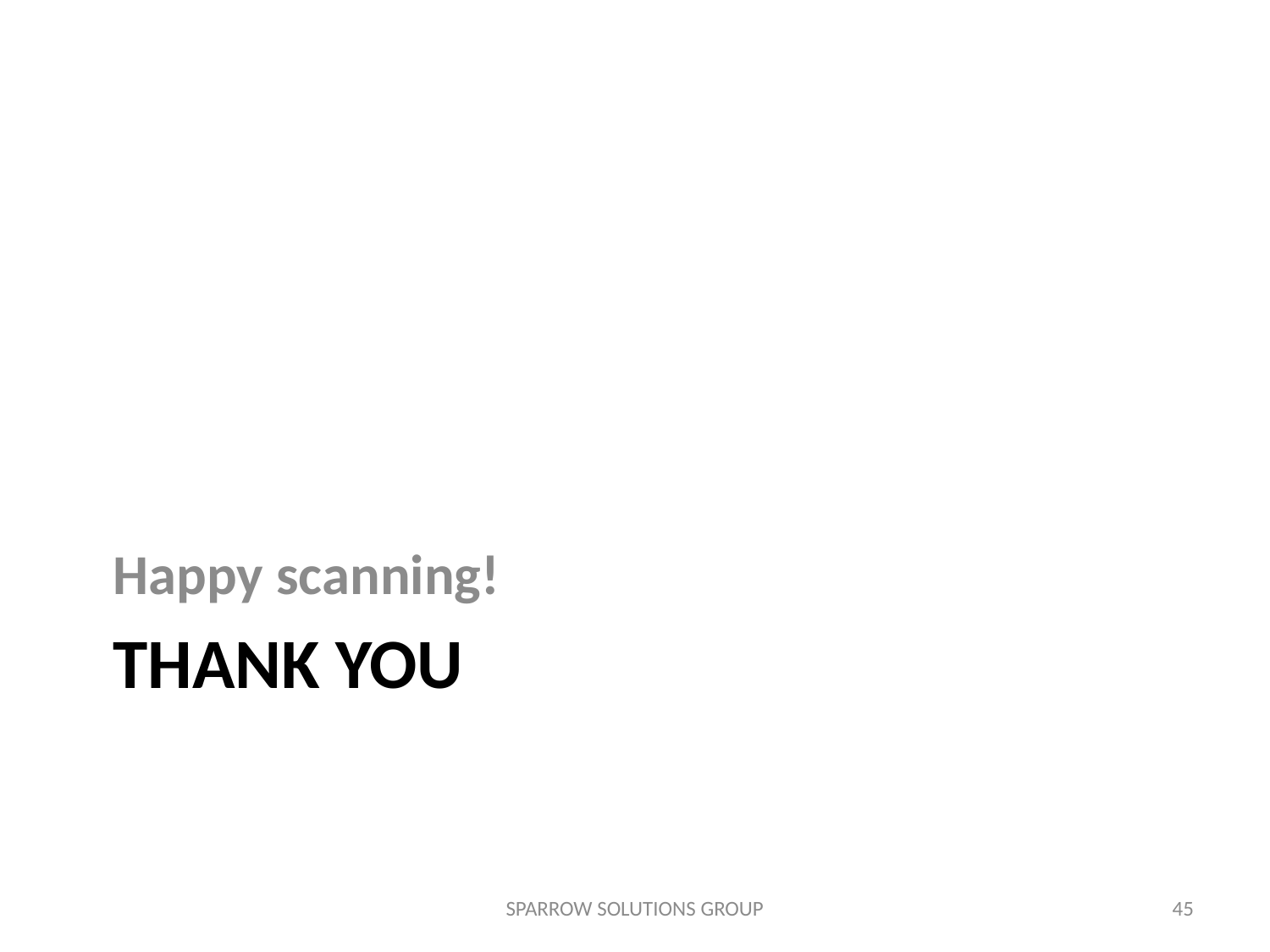

Happy scanning!
# Thank you
SPARROW SOLUTIONS GROUP
45